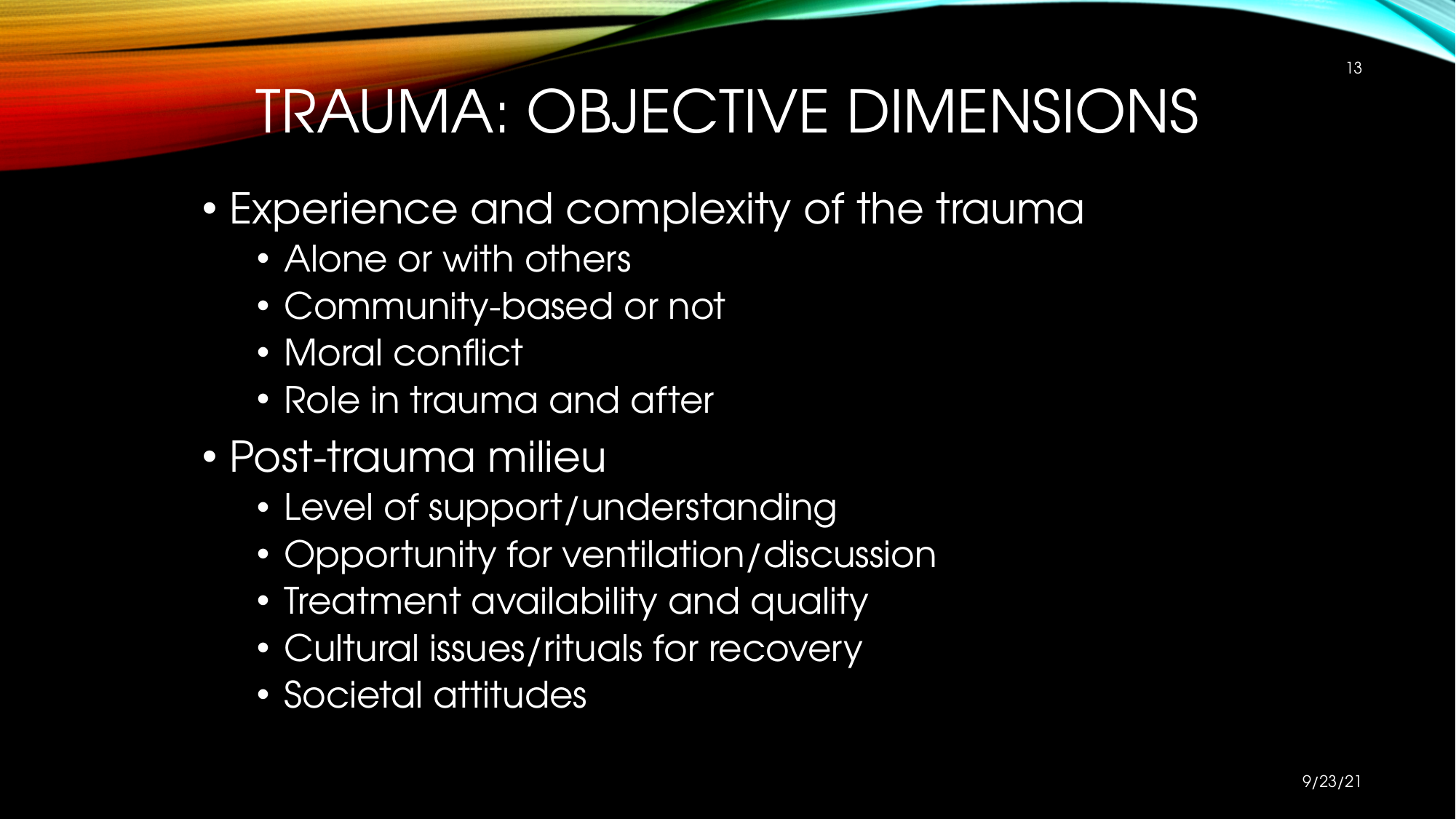

13
# Trauma: Objective Dimensions
Experience and complexity of the trauma
Alone or with others
Community-based or not
Moral conflict
Role in trauma and after
Post-trauma milieu
Level of support/understanding
Opportunity for ventilation/discussion
Treatment availability and quality
Cultural issues/rituals for recovery
Societal attitudes
9/23/21